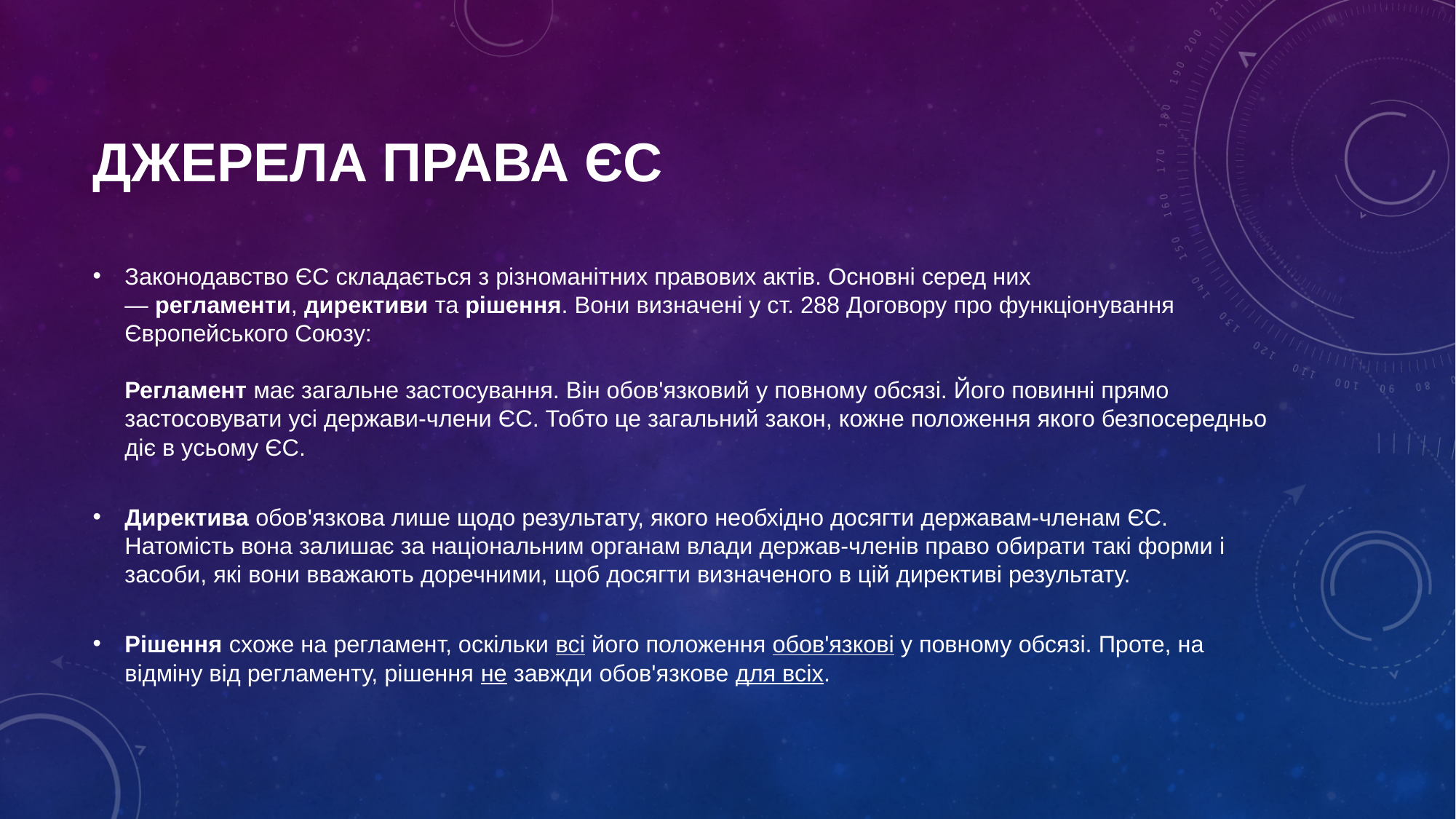

# Джерела права ЄС
Законодавство ЄС складається з різноманітних правових актів. Основні серед них — регламенти, директиви та рішення. Вони визначені у ст. 288 Договору про функціонування Європейського Союзу:
Регламент має загальне застосування. Він обов'язковий у повному обсязі. Його повинні прямо застосовувати усі держави-члени ЄС. Тобто це загальний закон, кожне положення якого безпосередньо діє в усьому ЄС.
Директива обов'язкова лише щодо результату, якого необхідно досягти державам-членам ЄС. Натомість вона залишає за національним органам влади держав-членів право обирати такі форми і засоби, які вони вважають доречними, щоб досягти визначеного в цій директиві результату.
Рішення схоже на регламент, оскільки всі його положення обов'язкові у повному обсязі. Проте, на відміну від регламенту, рішення не завжди обов'язкове для всіх.